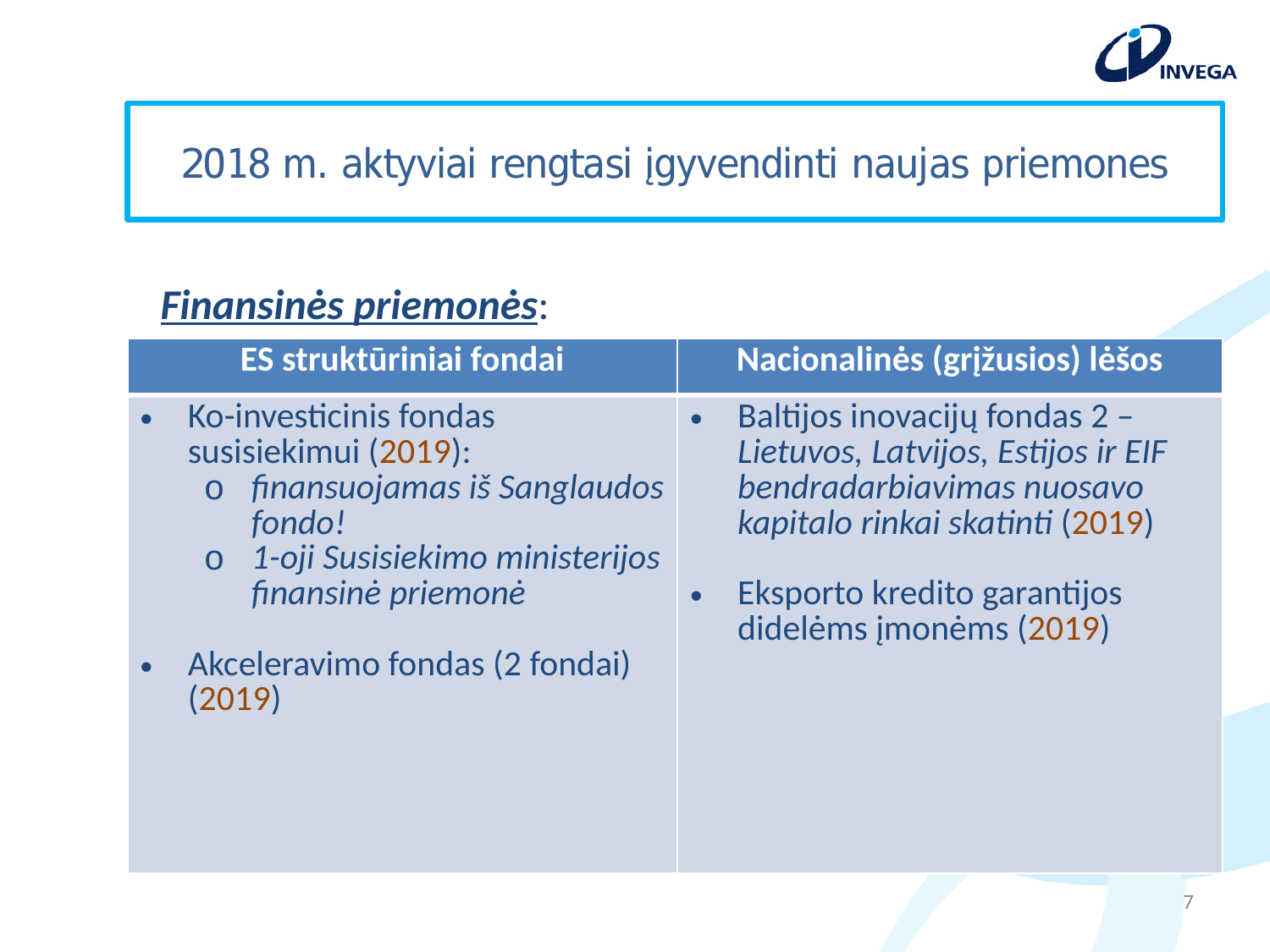

2018 m. aktyviai rengtasi įgyvendinti naujas priemones

Finansinės priemonės:

| ES struktūriniai fondai | Nacionalinės (grįžusios) lėšos |
| --- | --- |
| Ko-investicinis fondas susisiekimui (2019): finansuojamas iš Sanglaudos fondo! 1-oji Susisiekimo ministerijos finansinė priemonė Akceleravimo fondas (2 fondai) (2019) | Baltijos inovacijų fondas 2 – Lietuvos, Latvijos, Estijos ir EIF bendradarbiavimas nuosavo kapitalo rinkai skatinti (2019) Eksporto kredito garantijos didelėms įmonėms (2019) |
7